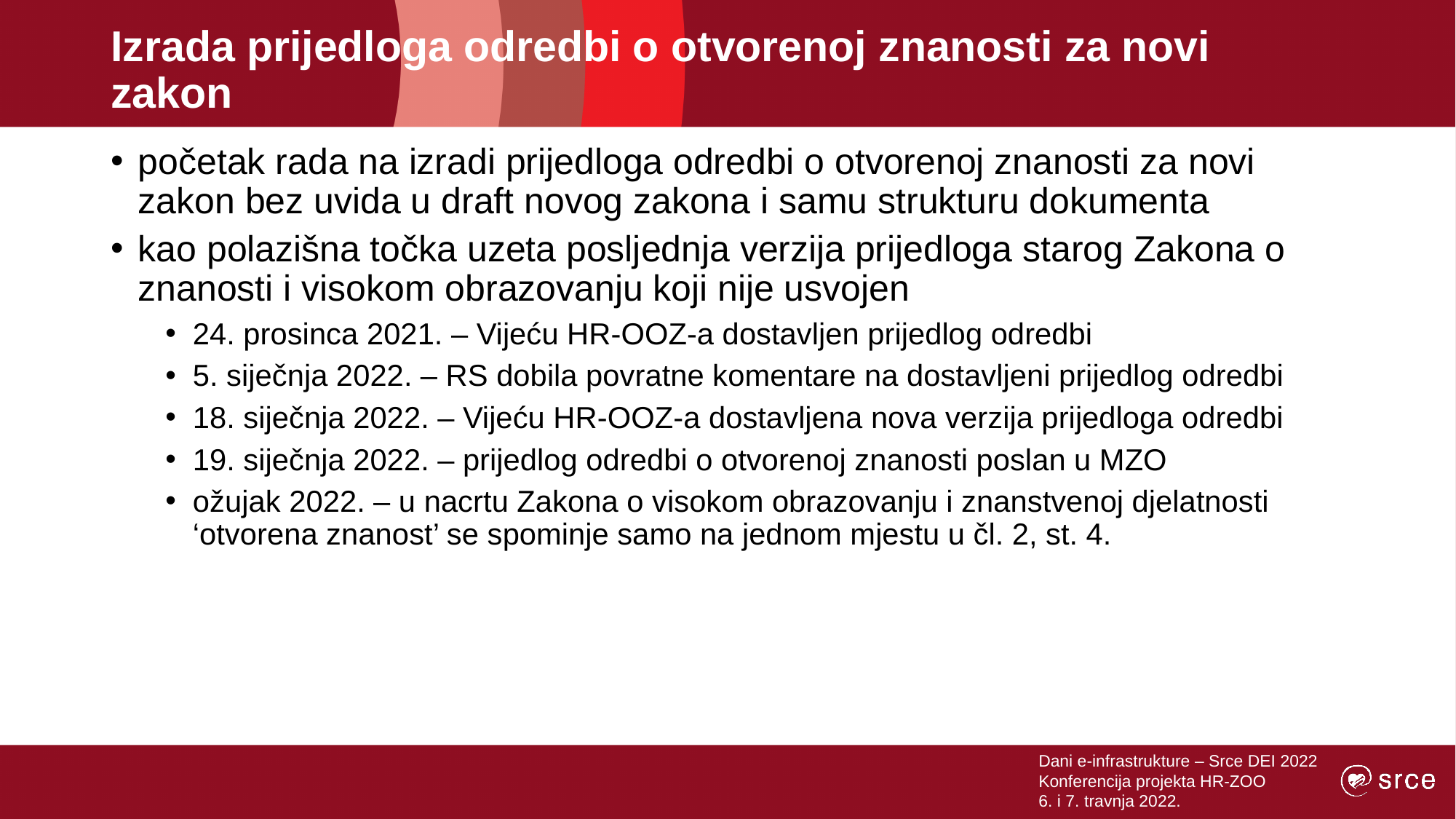

# Izrada prijedloga odredbi o otvorenoj znanosti za novi zakon
početak rada na izradi prijedloga odredbi o otvorenoj znanosti za novi zakon bez uvida u draft novog zakona i samu strukturu dokumenta
kao polazišna točka uzeta posljednja verzija prijedloga starog Zakona o znanosti i visokom obrazovanju koji nije usvojen
24. prosinca 2021. – Vijeću HR-OOZ-a dostavljen prijedlog odredbi
5. siječnja 2022. – RS dobila povratne komentare na dostavljeni prijedlog odredbi
18. siječnja 2022. – Vijeću HR-OOZ-a dostavljena nova verzija prijedloga odredbi
19. siječnja 2022. – prijedlog odredbi o otvorenoj znanosti poslan u MZO
ožujak 2022. – u nacrtu Zakona o visokom obrazovanju i znanstvenoj djelatnosti ‘otvorena znanost’ se spominje samo na jednom mjestu u čl. 2, st. 4.